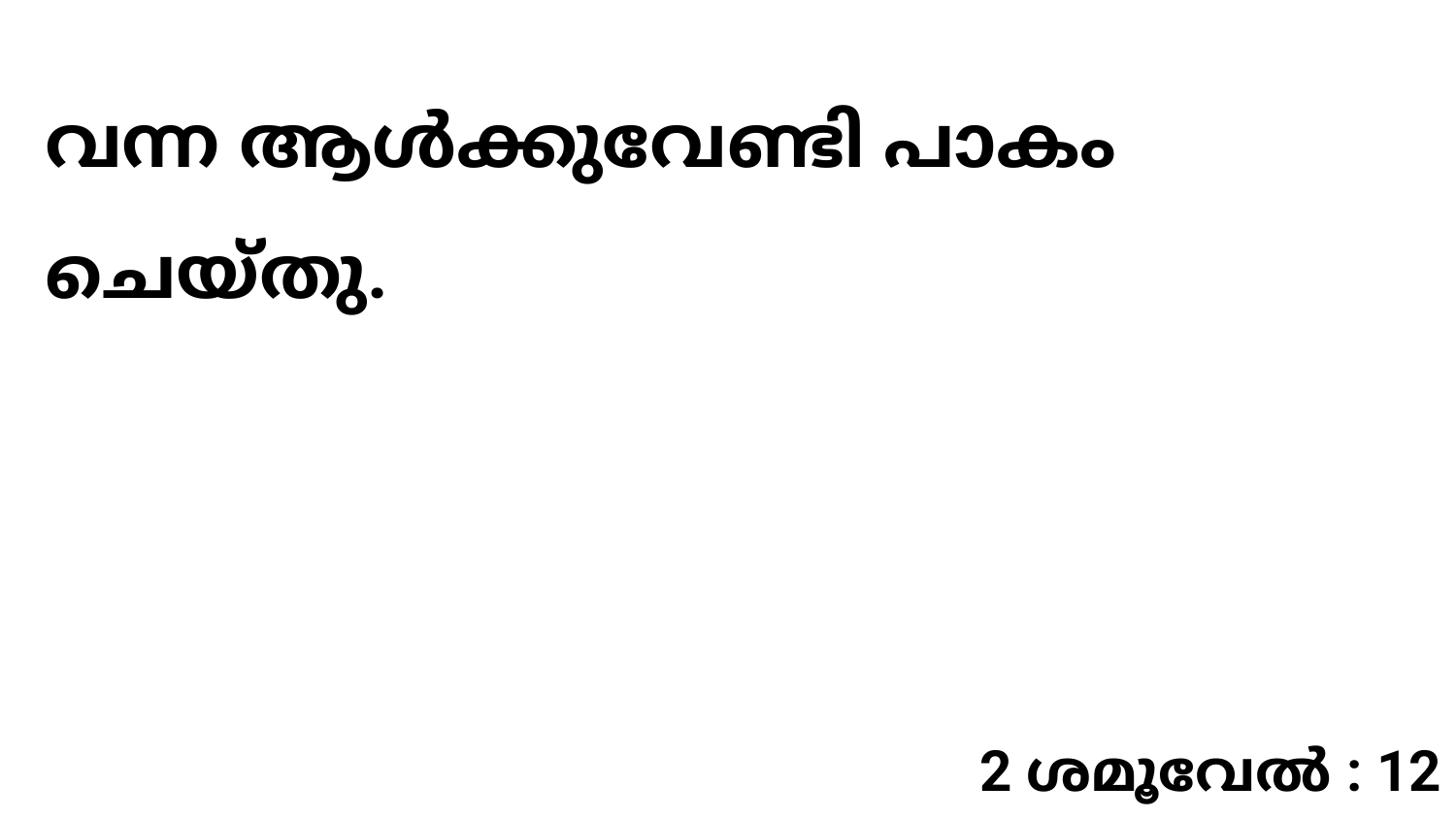

വന്ന ആൾക്കുവേണ്ടി പാകം ചെയ്തു.
2 ശമൂവേൽ : 12